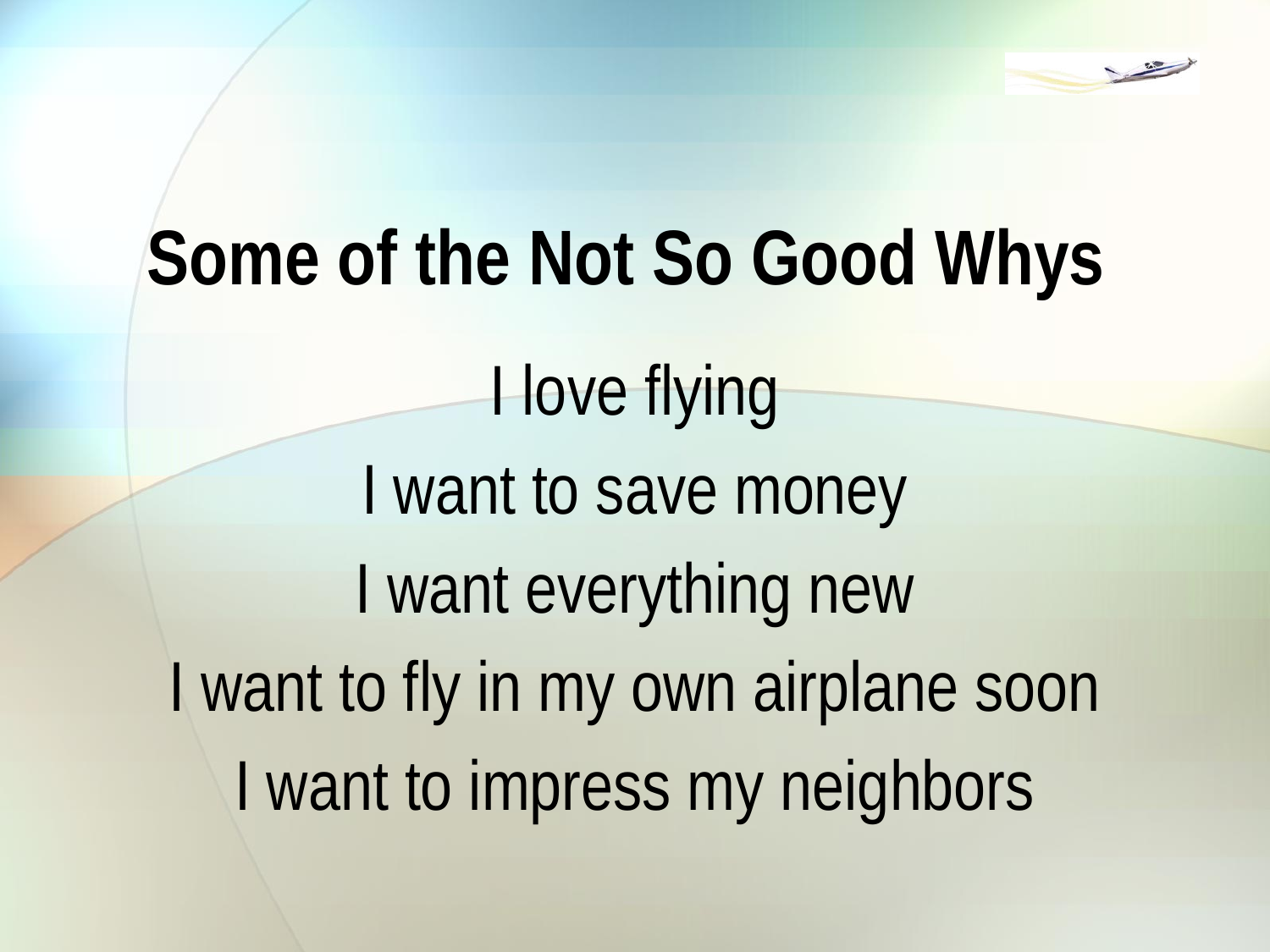

# Some of the Not So Good Whys
I love flying
I want to save money
I want everything new
I want to fly in my own airplane soon
I want to impress my neighbors